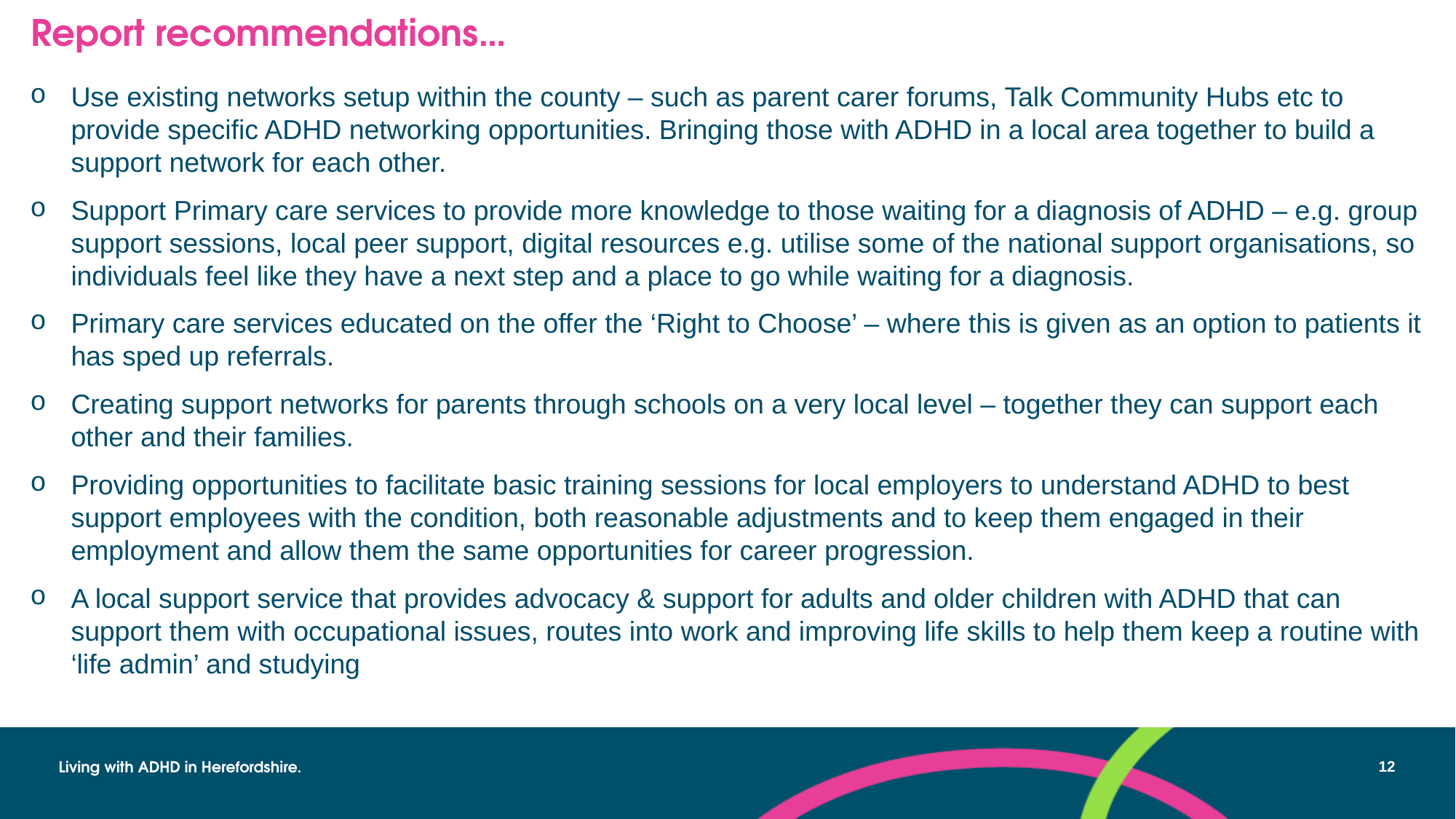

# Report recommendations…
Use existing networks setup within the county – such as parent carer forums, Talk Community Hubs etc to provide specific ADHD networking opportunities. Bringing those with ADHD in a local area together to build a support network for each other.
Support Primary care services to provide more knowledge to those waiting for a diagnosis of ADHD – e.g. group support sessions, local peer support, digital resources e.g. utilise some of the national support organisations, so individuals feel like they have a next step and a place to go while waiting for a diagnosis.
Primary care services educated on the offer the ‘Right to Choose’ – where this is given as an option to patients it has sped up referrals.
Creating support networks for parents through schools on a very local level – together they can support each other and their families.
Providing opportunities to facilitate basic training sessions for local employers to understand ADHD to best support employees with the condition, both reasonable adjustments and to keep them engaged in their employment and allow them the same opportunities for career progression.
A local support service that provides advocacy & support for adults and older children with ADHD that can support them with occupational issues, routes into work and improving life skills to help them keep a routine with ‘life admin’ and studying

Living with ADHD in Herefordshire.
12